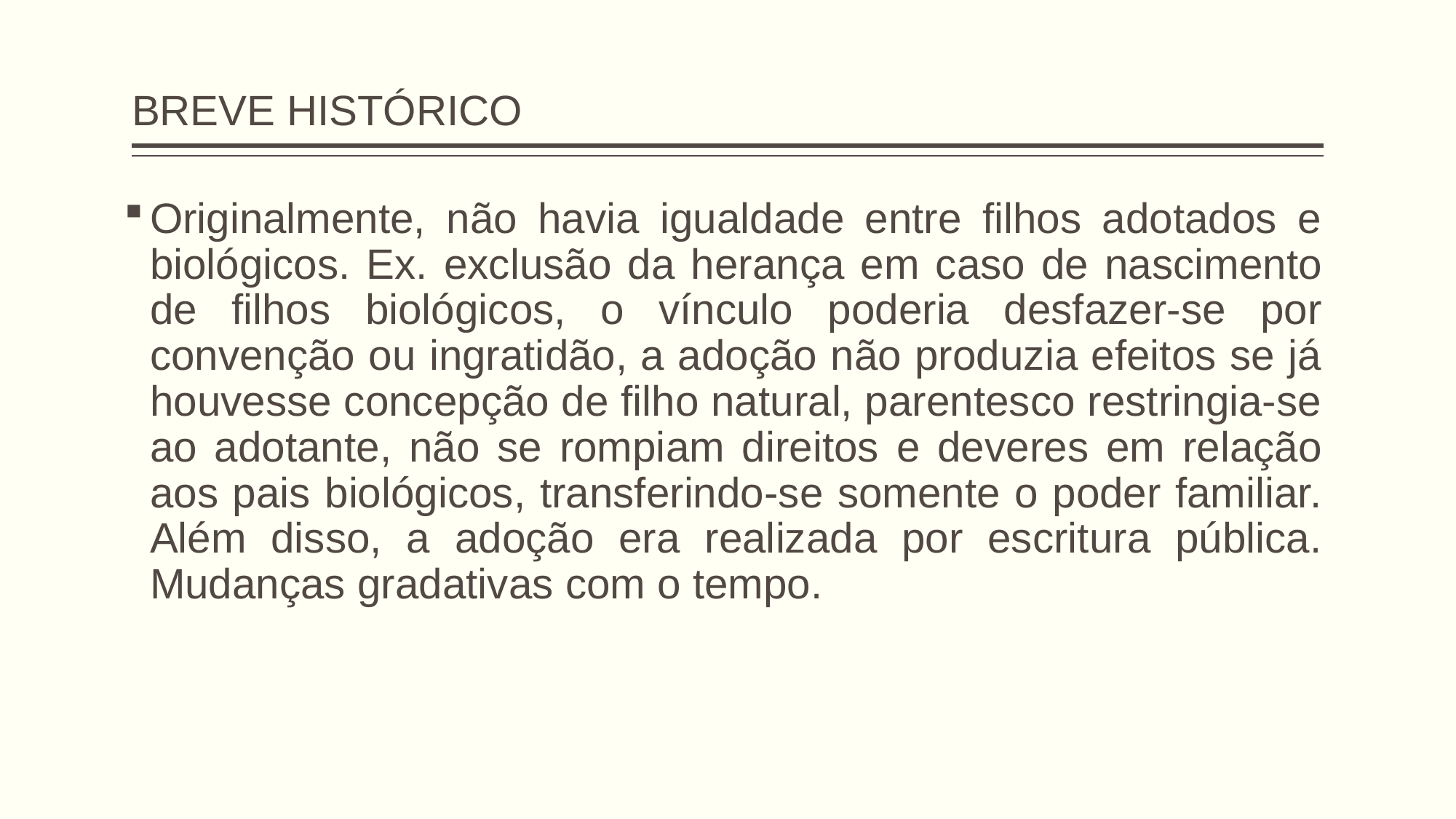

# BREVE HISTÓRICO
Originalmente, não havia igualdade entre filhos adotados e biológicos. Ex. exclusão da herança em caso de nascimento de filhos biológicos, o vínculo poderia desfazer-se por convenção ou ingratidão, a adoção não produzia efeitos se já houvesse concepção de filho natural, parentesco restringia-se ao adotante, não se rompiam direitos e deveres em relação aos pais biológicos, transferindo-se somente o poder familiar. Além disso, a adoção era realizada por escritura pública. Mudanças gradativas com o tempo.